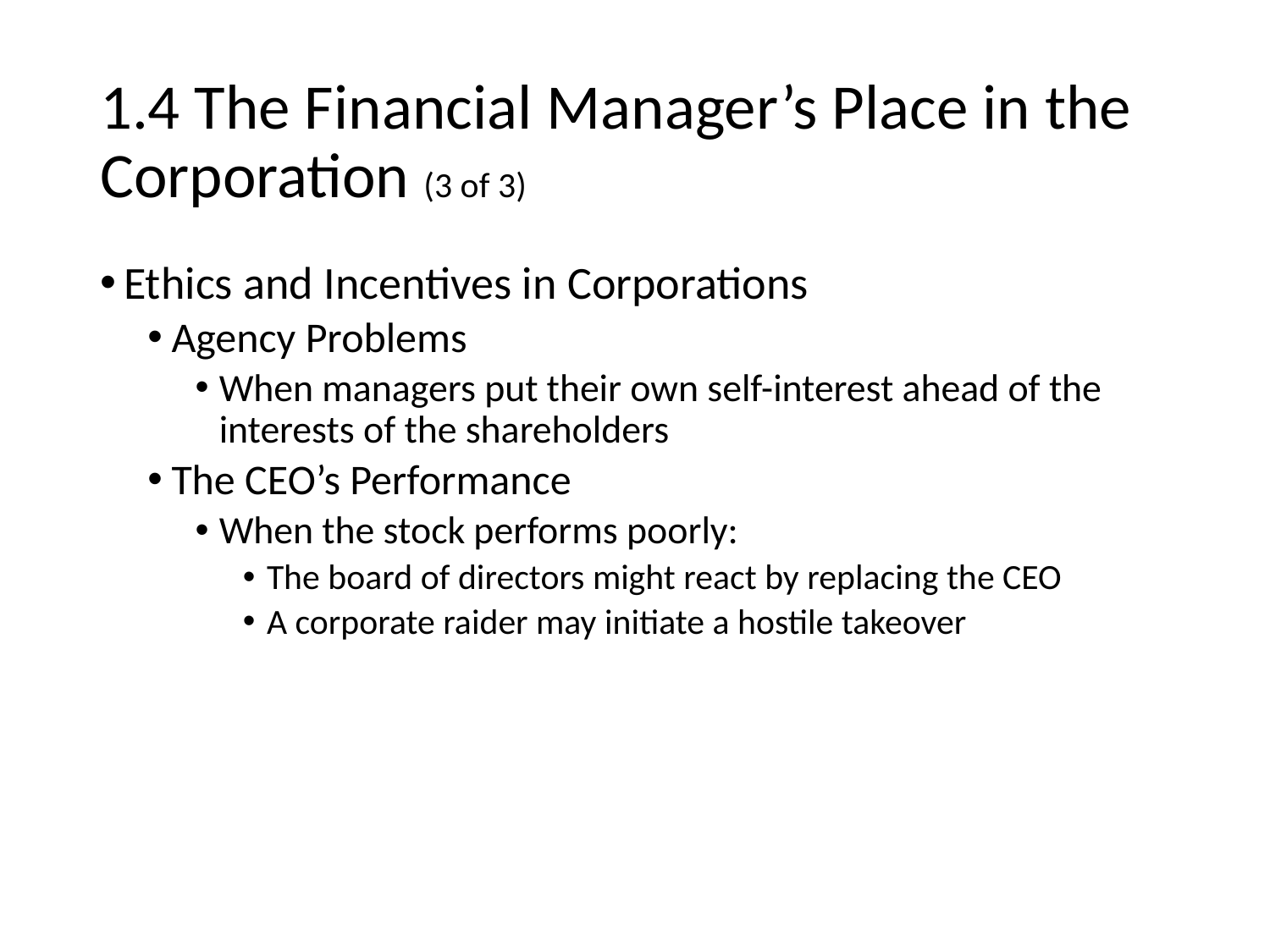

# 1.4 The Financial Manager’s Place in the Corporation (3 of 3)
Ethics and Incentives in Corporations
Agency Problems
When managers put their own self-interest ahead of the interests of the shareholders
The CEO’s Performance
When the stock performs poorly:
The board of directors might react by replacing the CEO
A corporate raider may initiate a hostile takeover